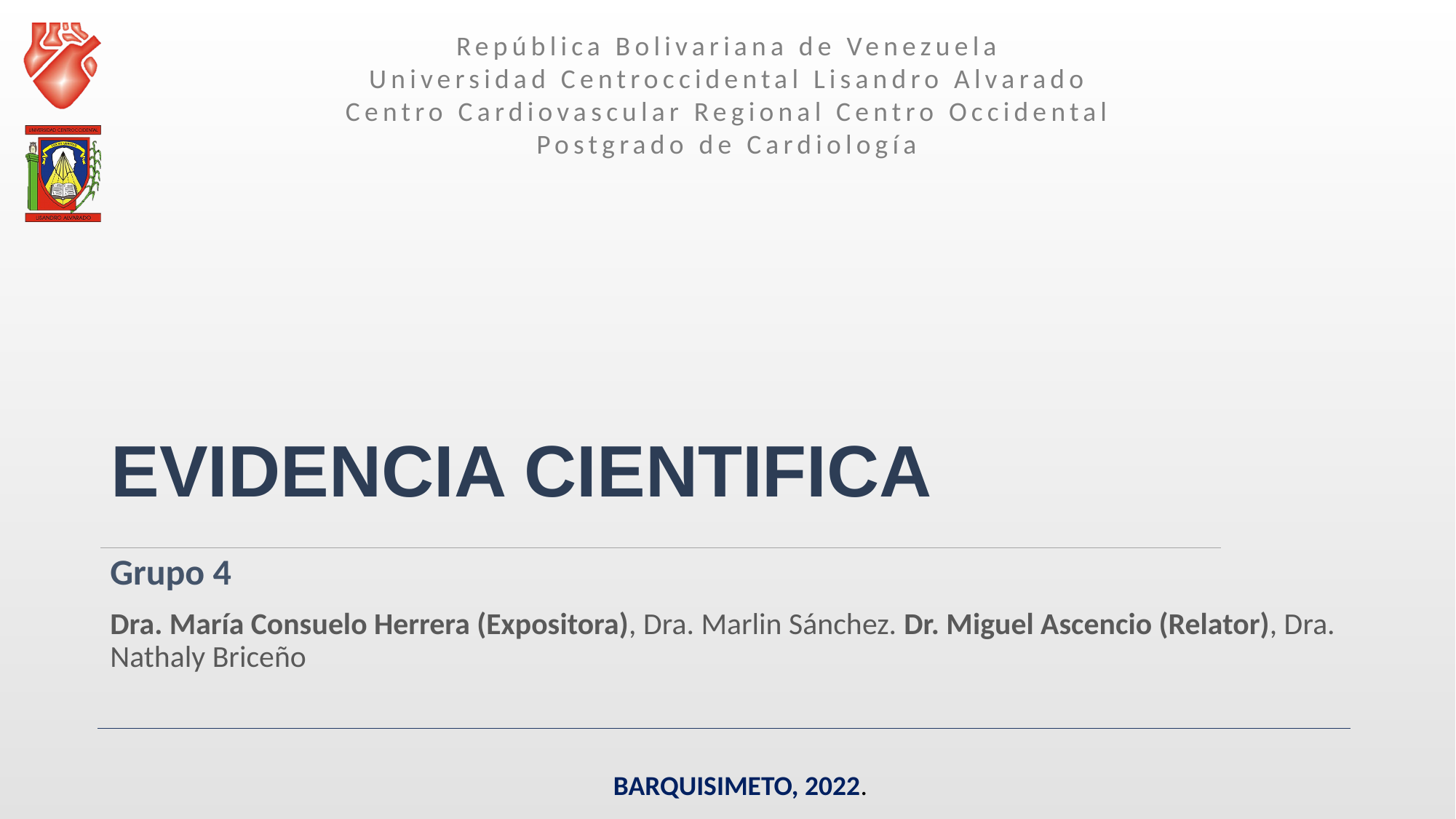

# EVIDENCIA CIENTIFICA
Grupo 4
Dra. María Consuelo Herrera (Expositora), Dra. Marlin Sánchez. Dr. Miguel Ascencio (Relator), Dra. Nathaly Briceño
BARQUISIMETO, 2022.